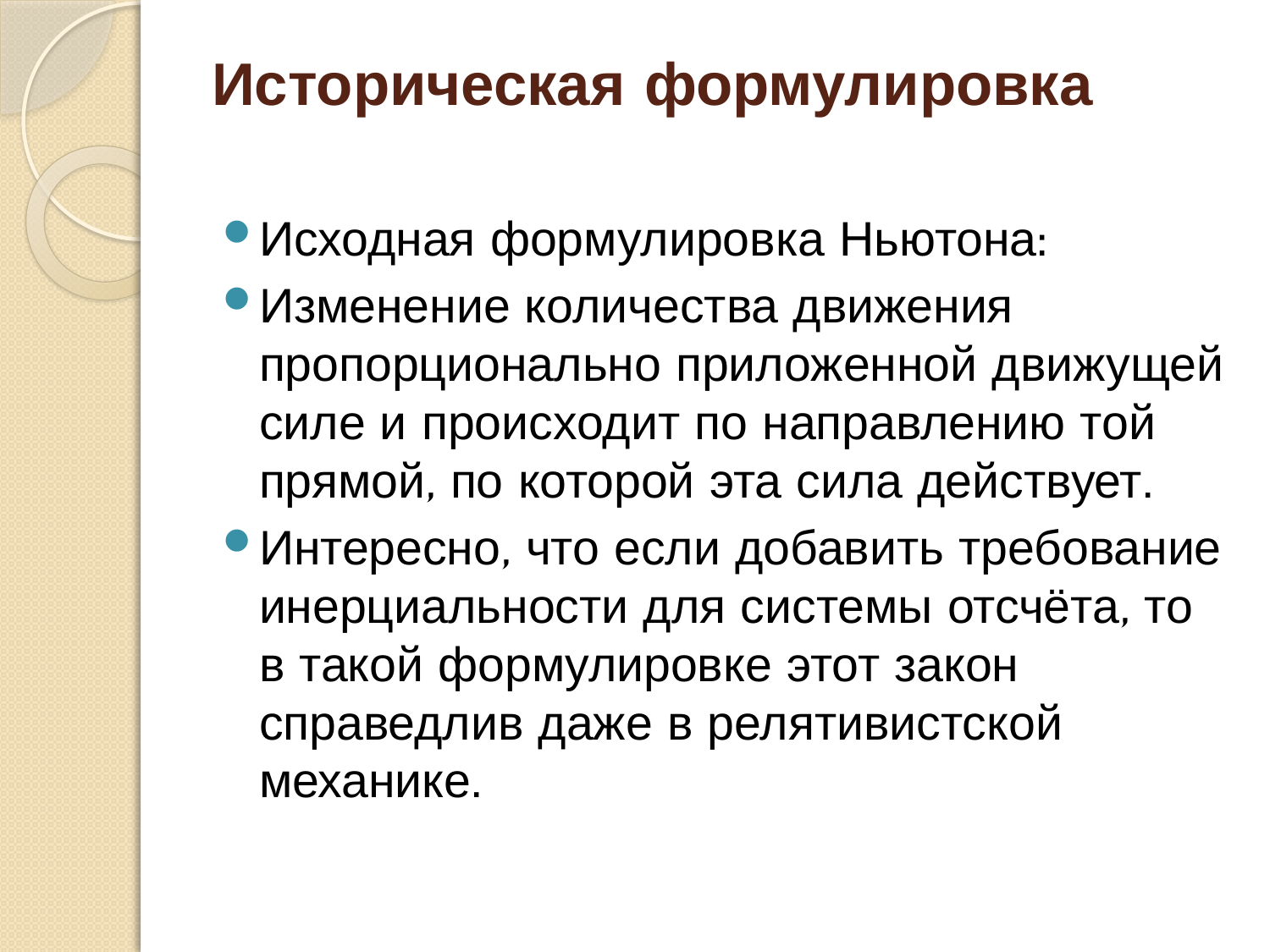

# Историческая формулировка
Исходная формулировка Ньютона:
Изменение количества движения пропорционально приложенной движущей силе и происходит по направлению той прямой, по которой эта сила действует.
Интересно, что если добавить требование инерциальности для системы отсчёта, то в такой формулировке этот закон справедлив даже в релятивистской механике.